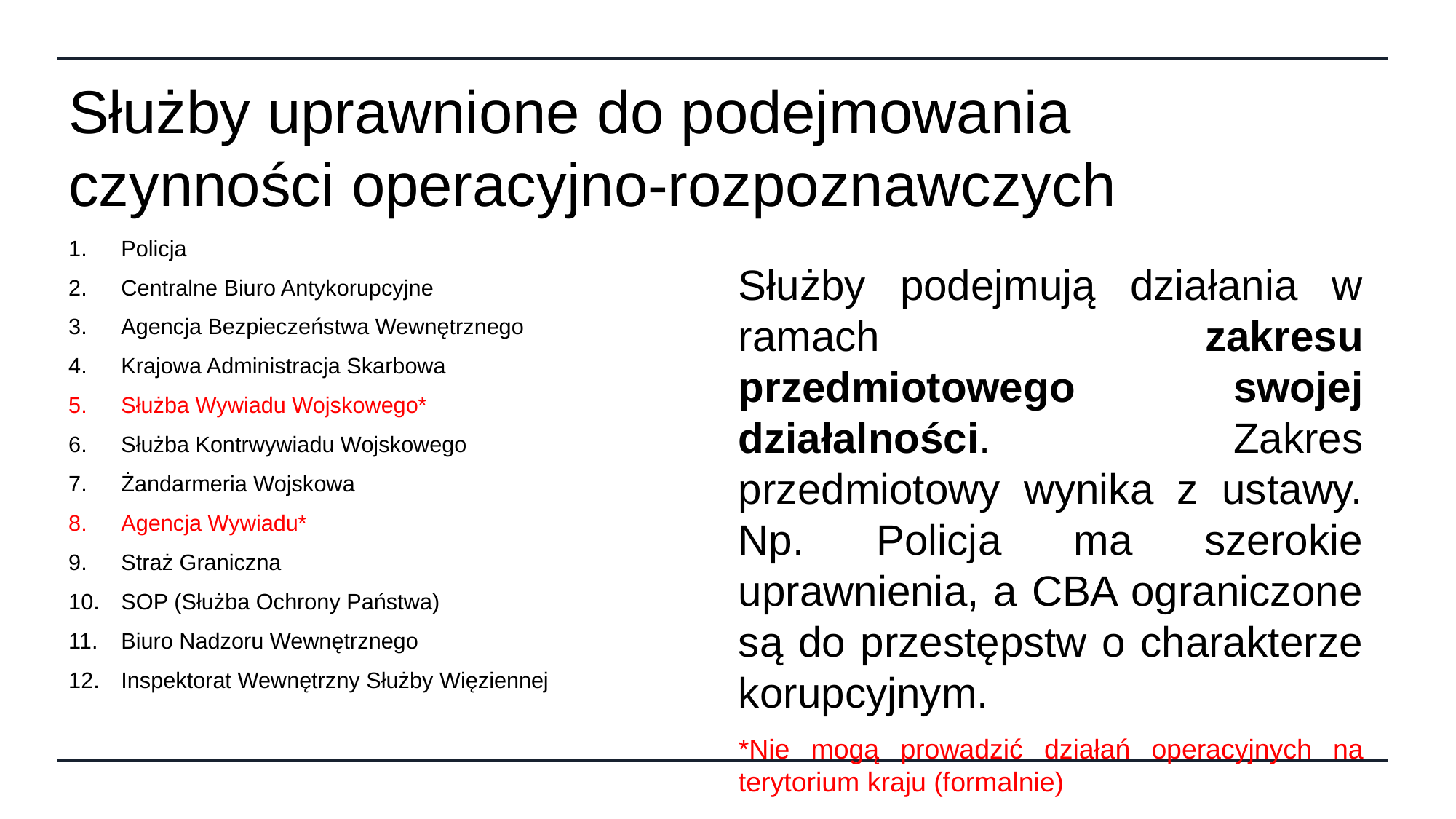

# Służby uprawnione do podejmowania czynności operacyjno-rozpoznawczych
Policja
Centralne Biuro Antykorupcyjne
Agencja Bezpieczeństwa Wewnętrznego
Krajowa Administracja Skarbowa
Służba Wywiadu Wojskowego*
Służba Kontrwywiadu Wojskowego
Żandarmeria Wojskowa
Agencja Wywiadu*
Straż Graniczna
SOP (Służba Ochrony Państwa)
Biuro Nadzoru Wewnętrznego
Inspektorat Wewnętrzny Służby Więziennej

Służby podejmują działania w ramach zakresu przedmiotowego swojej działalności. Zakres przedmiotowy wynika z ustawy. Np. Policja ma szerokie uprawnienia, a CBA ograniczone są do przestępstw o charakterze korupcyjnym.
*Nie mogą prowadzić działań operacyjnych na terytorium kraju (formalnie)